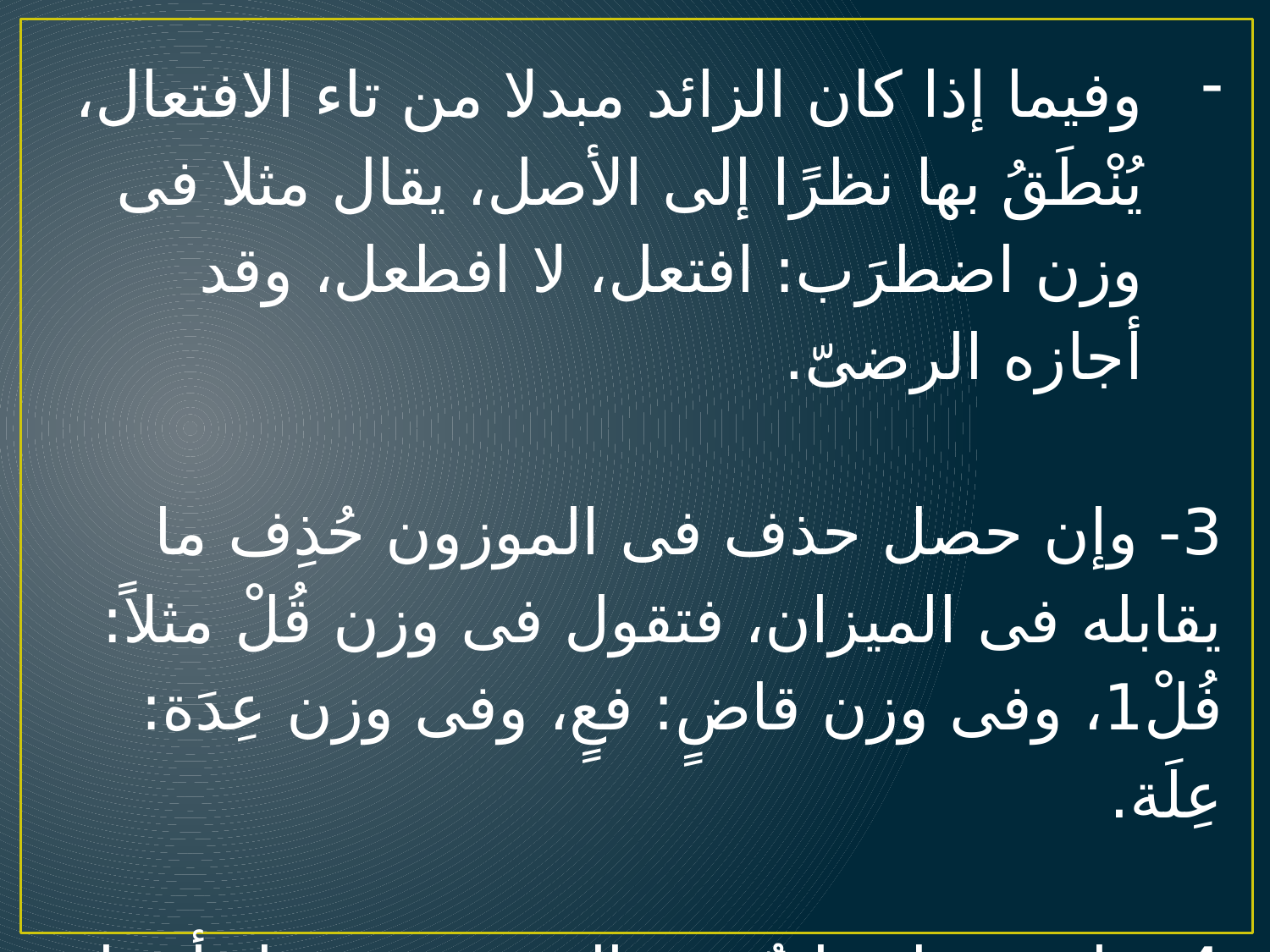

وفيما إذا كان الزائد مبدلا من تاء الافتعال، يُنْطَقُ بها نظرًا إلى الأصل، يقال مثلا فى وزن اضطرَب: افتعل، لا افطعل، وقد أجازه الرضىّ.

3- وإن حصل حذف فى الموزون حُذِف ما يقابله فى الميزان، فتقول فى وزن قُلْ مثلاً: فُلْ1، وفى وزن قاضٍ: فعٍ، وفى وزن عِدَة: عِلَة.

4- وإن حصَل قلبٌ فى الموزون، حصل أيضا فى الميزان، فيقال مثلاً فى وزن جاه: عَفَلَ، بتقديم العين على الفاء.